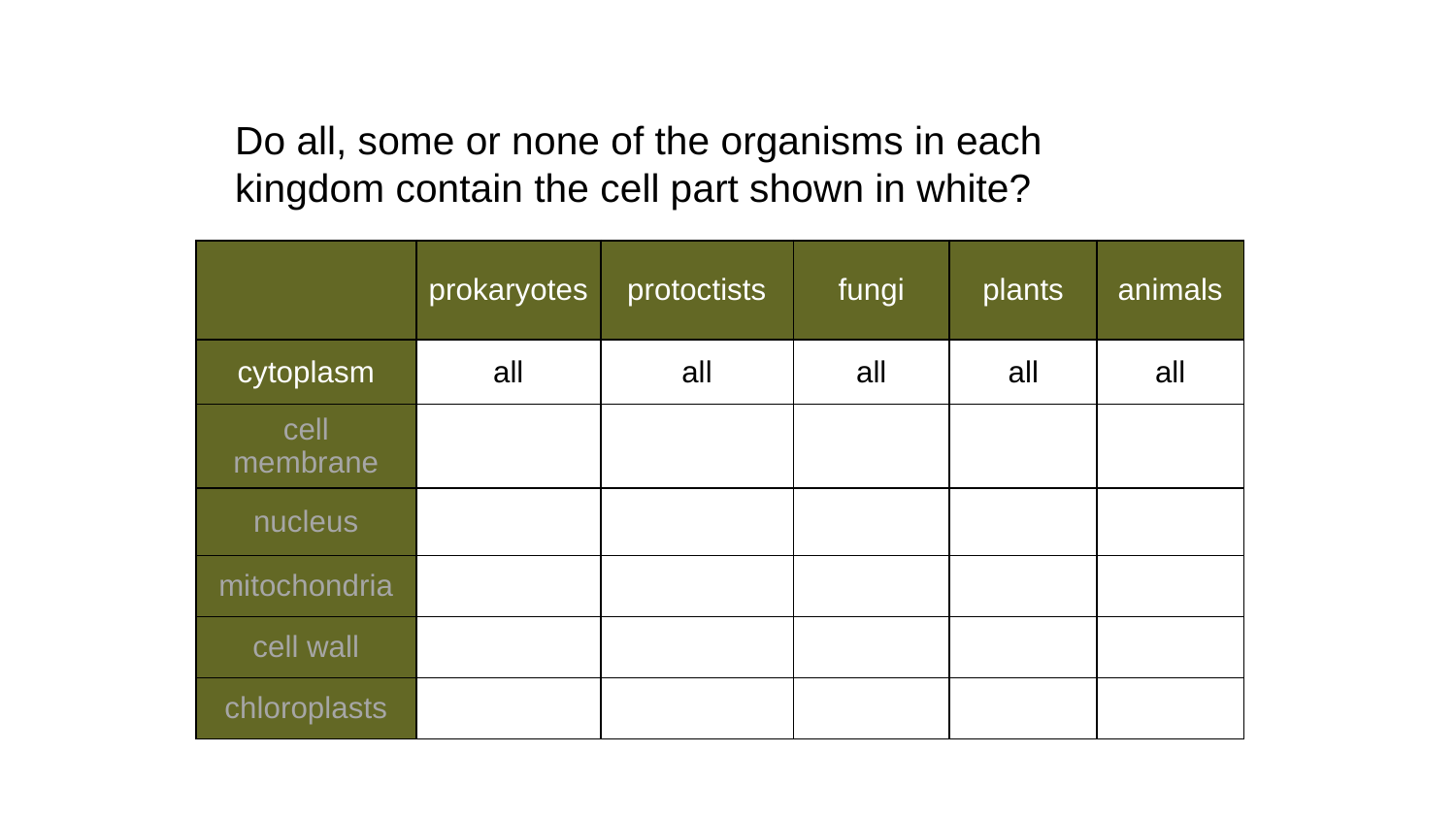

Do all, some or none of the organisms in each kingdom contain the cell part shown in white?
|  | prokaryotes | protoctists | fungi | plants | animals |
| --- | --- | --- | --- | --- | --- |
| cytoplasm | all | all | all | all | all |
| cell membrane |  |  |  |  |  |
| nucleus |  |  |  |  |  |
| mitochondria |  |  |  |  |  |
| cell wall |  |  |  |  |  |
| chloroplasts |  |  |  |  |  |
© Pearson Education Ltd 2014. Copying permitted for purchasing institution only.  This material is not copyright free.